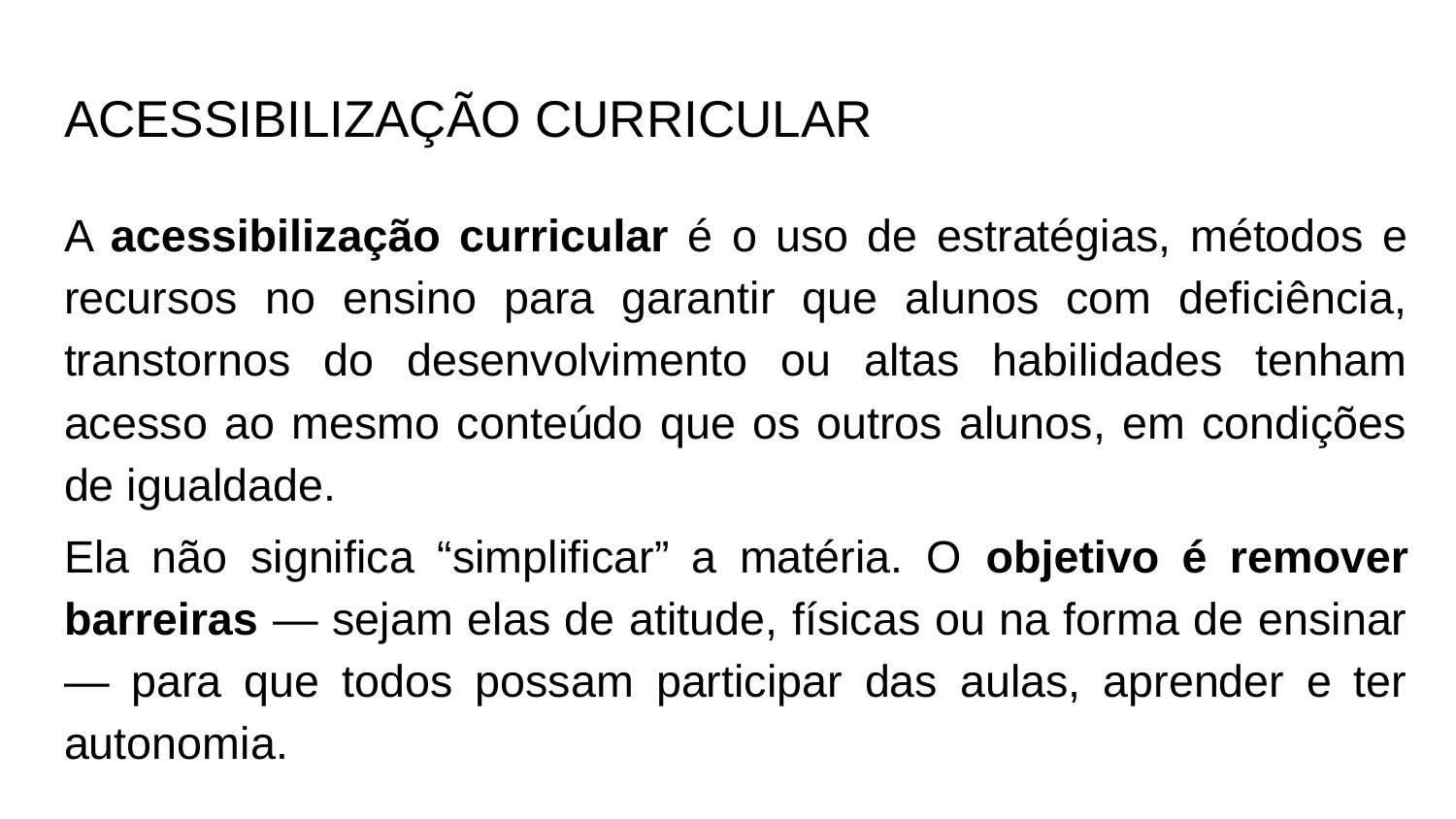

# ACESSIBILIZAÇÃO CURRICULAR
A acessibilização curricular é o uso de estratégias, métodos e recursos no ensino para garantir que alunos com deficiência, transtornos do desenvolvimento ou altas habilidades tenham acesso ao mesmo conteúdo que os outros alunos, em condições de igualdade.
Ela não significa “simplificar” a matéria. O objetivo é remover barreiras — sejam elas de atitude, físicas ou na forma de ensinar — para que todos possam participar das aulas, aprender e ter autonomia.